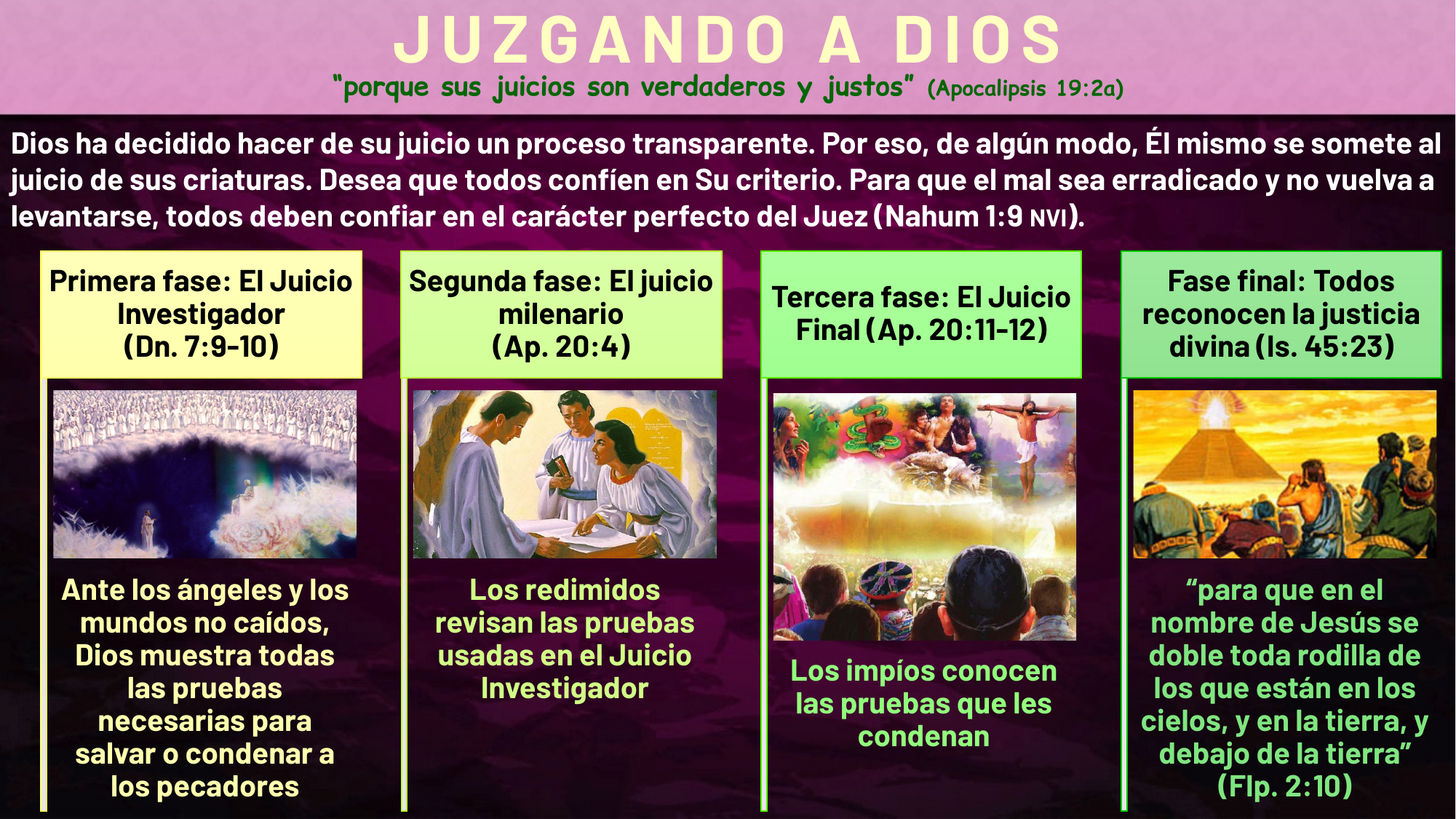

JUZGANDO A DIOS
“porque sus juicios son verdaderos y justos” (Apocalipsis 19:2a)
Dios ha decidido hacer de su juicio un proceso transparente. Por eso, de algún modo, Él mismo se somete al juicio de sus criaturas. Desea que todos confíen en Su criterio. Para que el mal sea erradicado y no vuelva a levantarse, todos deben confiar en el carácter perfecto del Juez (Nahum 1:9 NVI).
Ante los ángeles y los mundos no caídos, Dios muestra todas las pruebas necesarias para salvar o condenar a los pecadores
Primera fase: El Juicio Investigador
(Dn. 7:9-10)
Los redimidos revisan las pruebas usadas en el Juicio Investigador
Segunda fase: El juicio milenario
(Ap. 20:4)
Los impíos conocen las pruebas que les condenan
Tercera fase: El Juicio Final (Ap. 20:11-12)
“para que en el nombre de Jesús se doble toda rodilla de los que están en los cielos, y en la tierra, y debajo de la tierra” (Flp. 2:10)
Fase final: Todos reconocen la justicia divina (Is. 45:23)